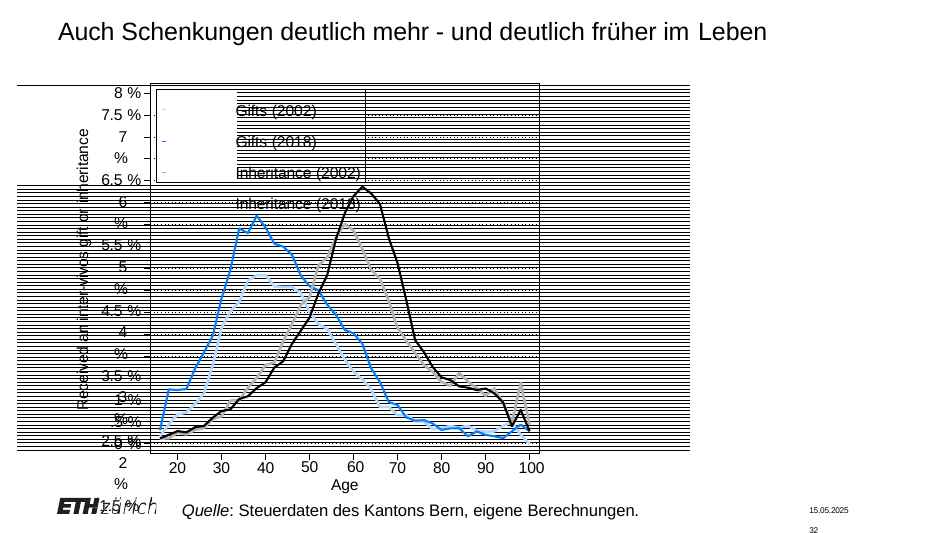

# Auch Schenkungen deutlich mehr - und deutlich früher im Leben
8 %
7.5 %  7 %
6.5 %  6 %
5.5 %  5 %
4.5 %  4 %
3.5 %  3 %
2.5 %  2 %
1.5 %

 	 Gifts (2002)
 	 Gifts (2018)
 	 Inheritance (2002)
 	 Inheritance (2018)

Received an inter-vivos gift or inheritance

1 %
.5 %
0 %

20
30
40
50	60
Age
70
80
90	100
15.05.2025	32
Quelle: Steuerdaten des Kantons Bern, eigene Berechnungen.